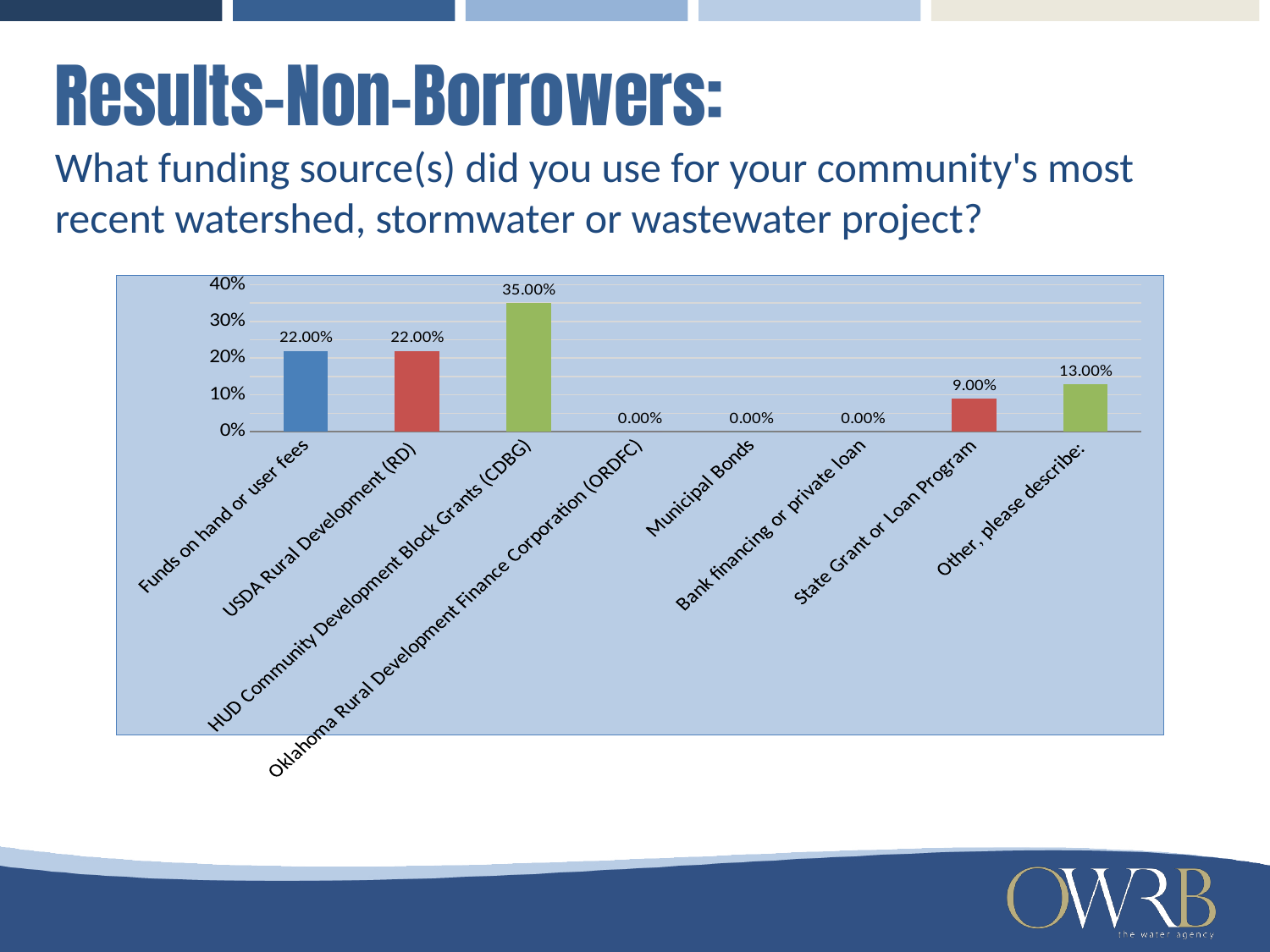

Results-Non-Borrowers:
What funding source(s) did you use for your community's most recent watershed, stormwater or wastewater project?

### Chart

| Category |  |
|---|---|
| Funds on hand or user fees | 0.22 |
| USDA Rural Development (RD)  | 0.22 |
| HUD Community Development Block Grants (CDBG) | 0.3500000000000003 |
| Oklahoma Rural Development Finance Corporation (ORDFC) | 0.0 |
| Municipal Bonds | 0.0 |
| Bank financing or private loan | 0.0 |
| State Grant or Loan Program | 0.09000000000000002 |
| Other, please describe:  | 0.13 |